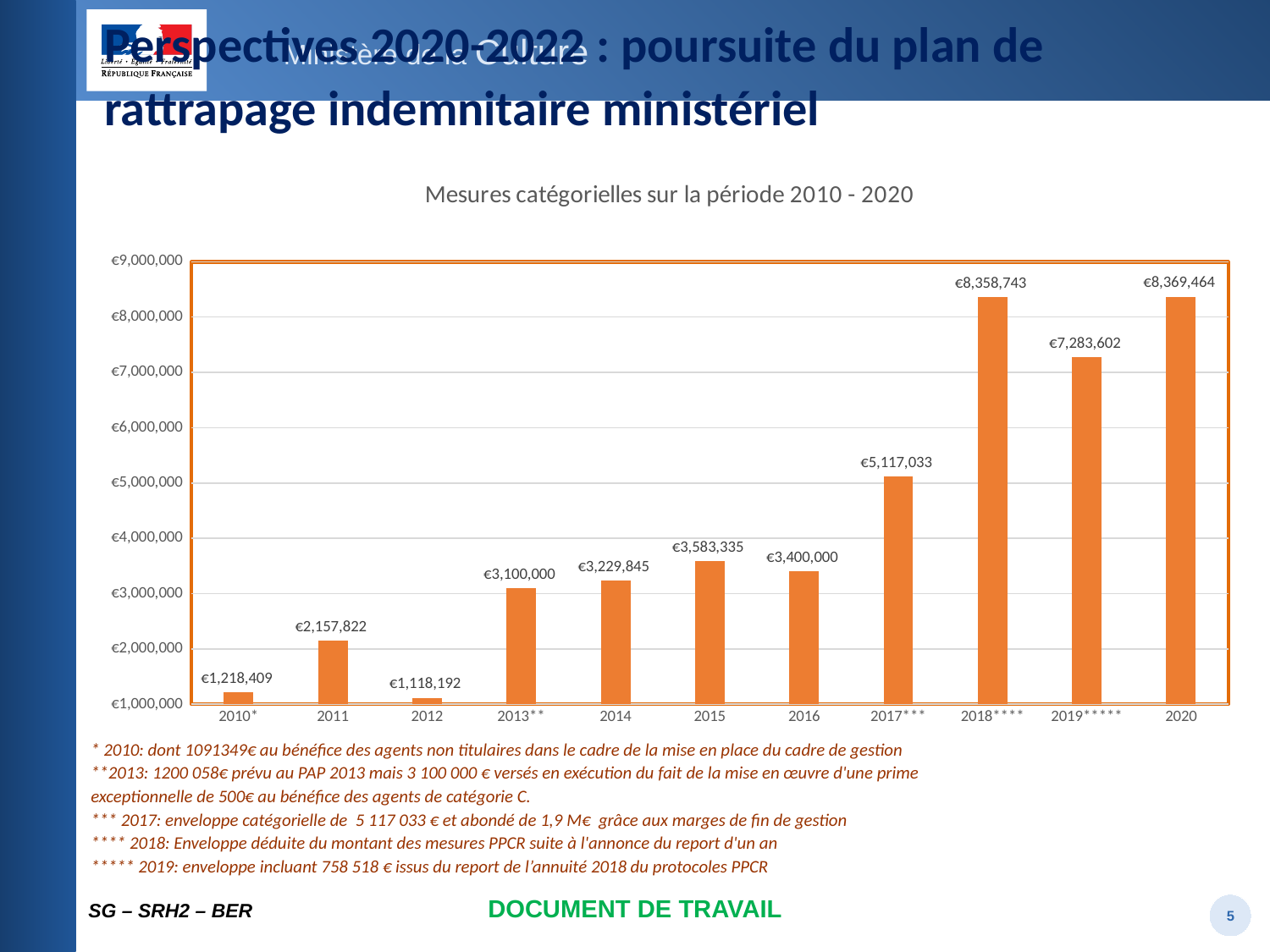

# Perspectives 2020-2022 : poursuite du plan de rattrapage indemnitaire ministériel

### Chart: Mesures catégorielles sur la période 2010 - 2020

| Category | Mesures catégorielles sur la période 2010 - 2019
 |
|---|---|
| 2010* | 1218409.0 |
| 2011 | 2157822.0 |
| 2012 | 1118192.0 |
| 2013** | 3100000.0 |
| 2014 | 3229845.0 |
| 2015 | 3583335.0 |
| 2016 | 3400000.0 |
| 2017*** | 5117033.0 |
| 2018**** | 8358743.0 |
| 2019***** | 7283602.0 |
| 2020 | 8369464.0 |
| \* 2010: dont 1091349€ au bénéfice des agents non titulaires dans le cadre de la mise en place du cadre de gestion |  |  |  |
| --- | --- | --- | --- |
| \*\*2013: 1200 058€ prévu au PAP 2013 mais 3 100 000 € versés en exécution du fait de la mise en œuvre d'une prime |  |  |  |
| exceptionnelle de 500€ au bénéfice des agents de catégorie C. |  |  |  |
| \*\*\* 2017: enveloppe catégorielle de 5 117 033 € et abondé de 1,9 M€ grâce aux marges de fin de gestion |  |  |  |
| \*\*\*\* 2018: Enveloppe déduite du montant des mesures PPCR suite à l'annonce du report d'un an |  |  |  |
| \*\*\*\*\* 2019: enveloppe incluant 758 518 € issus du report de l’annuité 2018 du protocoles PPCR |  |  |  |